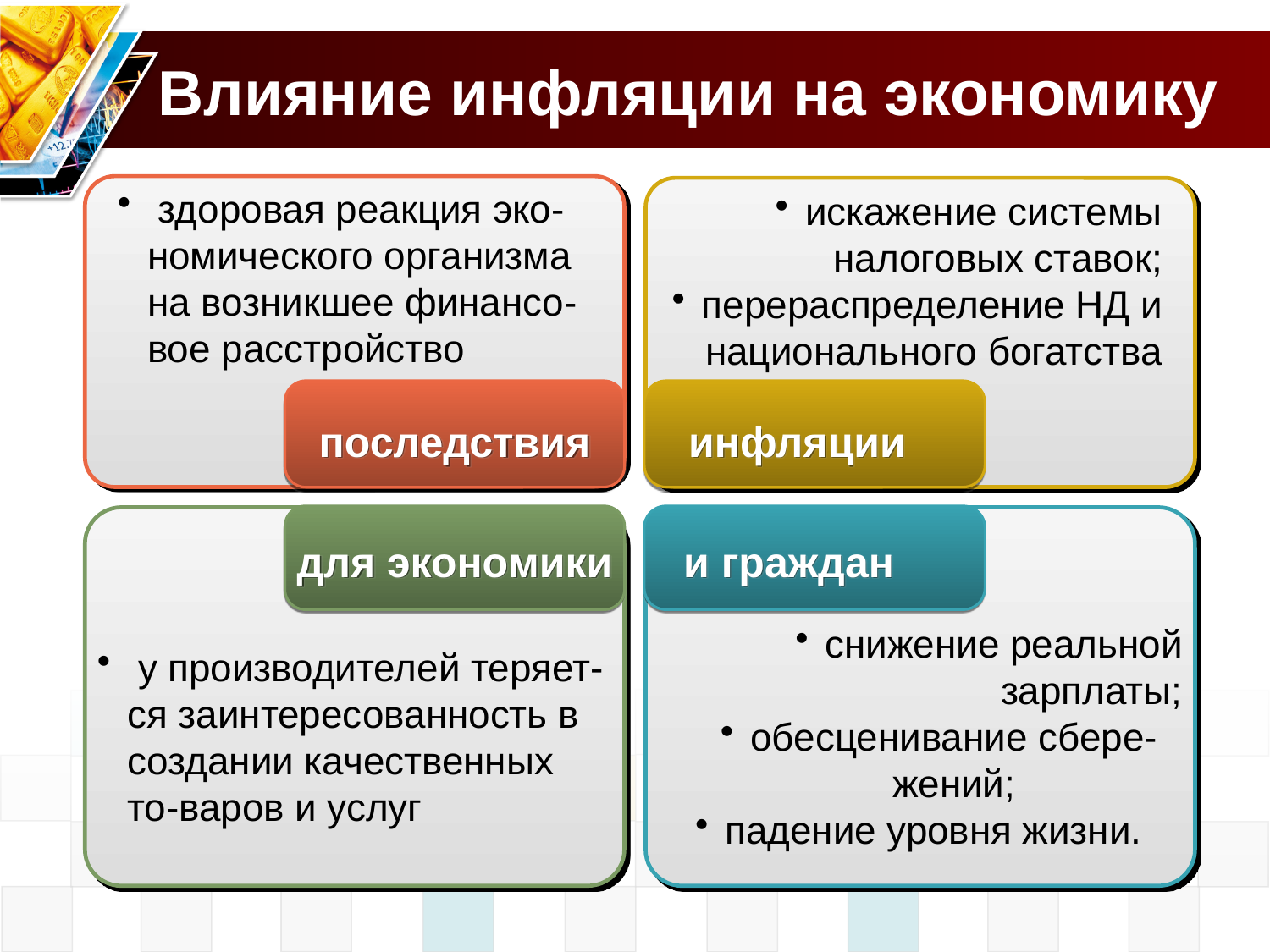

# Влияние инфляции на экономику

 здоровая реакция эко-номического организма на возникшее финансо-вое расстройство

искажение системы налоговых ставок;
перераспределение НД и национального богатства

последствия
инфляции

для экономики
и граждан
снижение реальной зарплаты;
обесценивание сбере-жений;
падение уровня жизни.
 у производителей теряет-ся заинтересованность в создании качественных то-варов и услуг